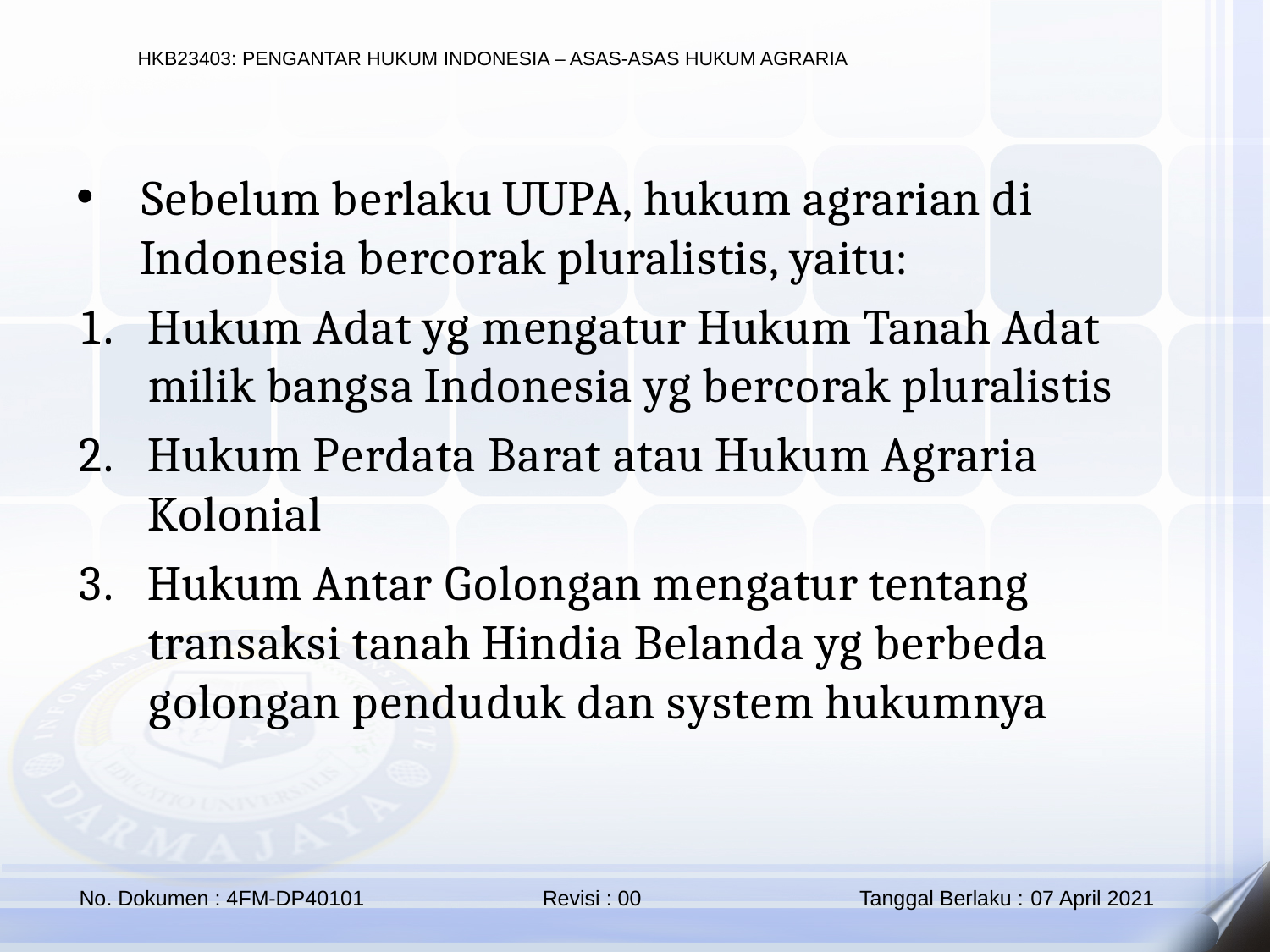

Sebelum berlaku UUPA, hukum agrarian di Indonesia bercorak pluralistis, yaitu:
Hukum Adat yg mengatur Hukum Tanah Adat milik bangsa Indonesia yg bercorak pluralistis
Hukum Perdata Barat atau Hukum Agraria Kolonial
Hukum Antar Golongan mengatur tentang transaksi tanah Hindia Belanda yg berbeda golongan penduduk dan system hukumnya